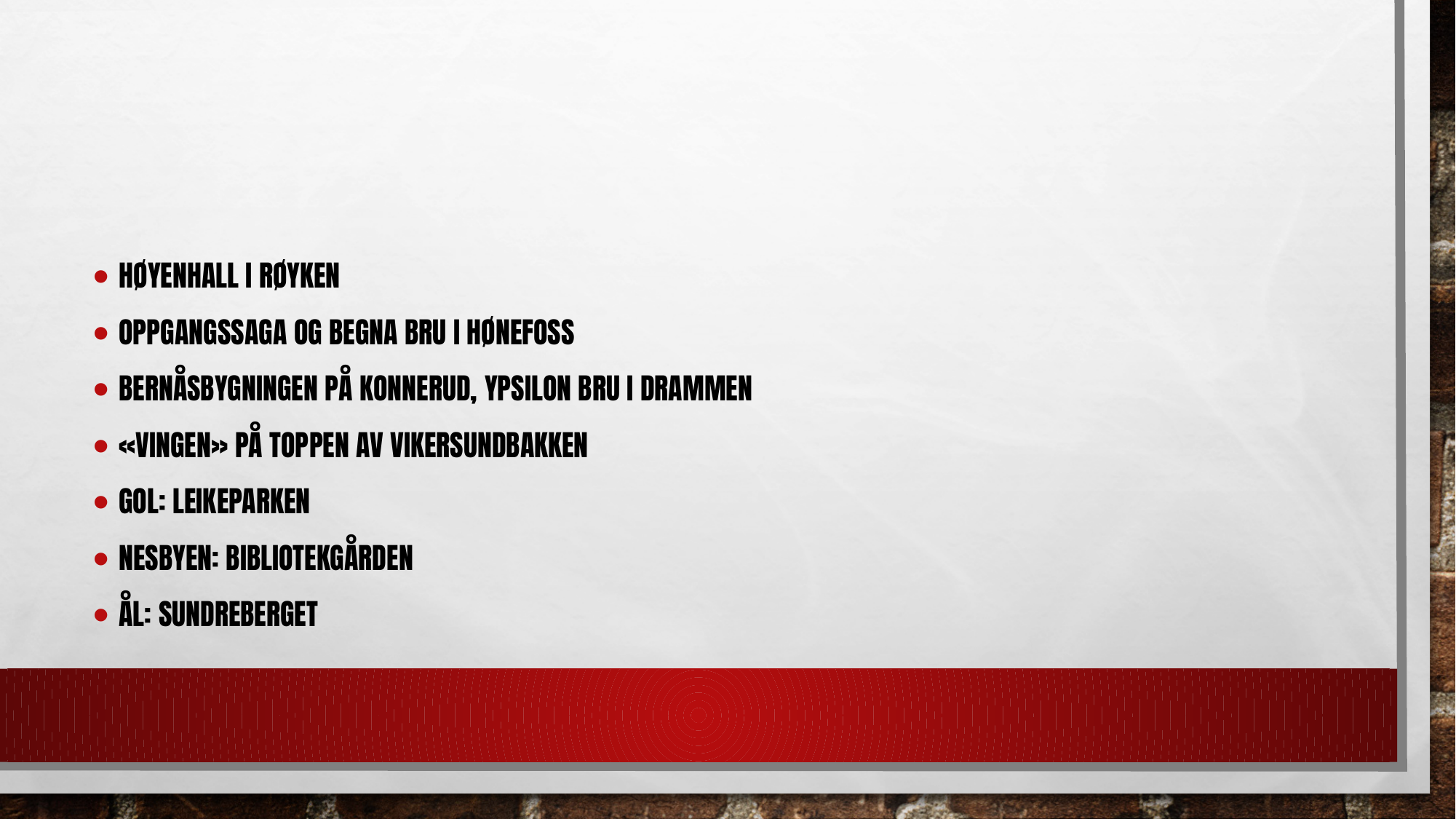

#
Høyenhall i røyken
Oppgangssaga og begna bru i hønefoss
Bernåsbygningen på konnerud, ypsilon bru i drammen
«Vingen» på toppen av Vikersundbakken
Gol: Leikeparken
Nesbyen: bibliotekgården
Ål: sundreberget